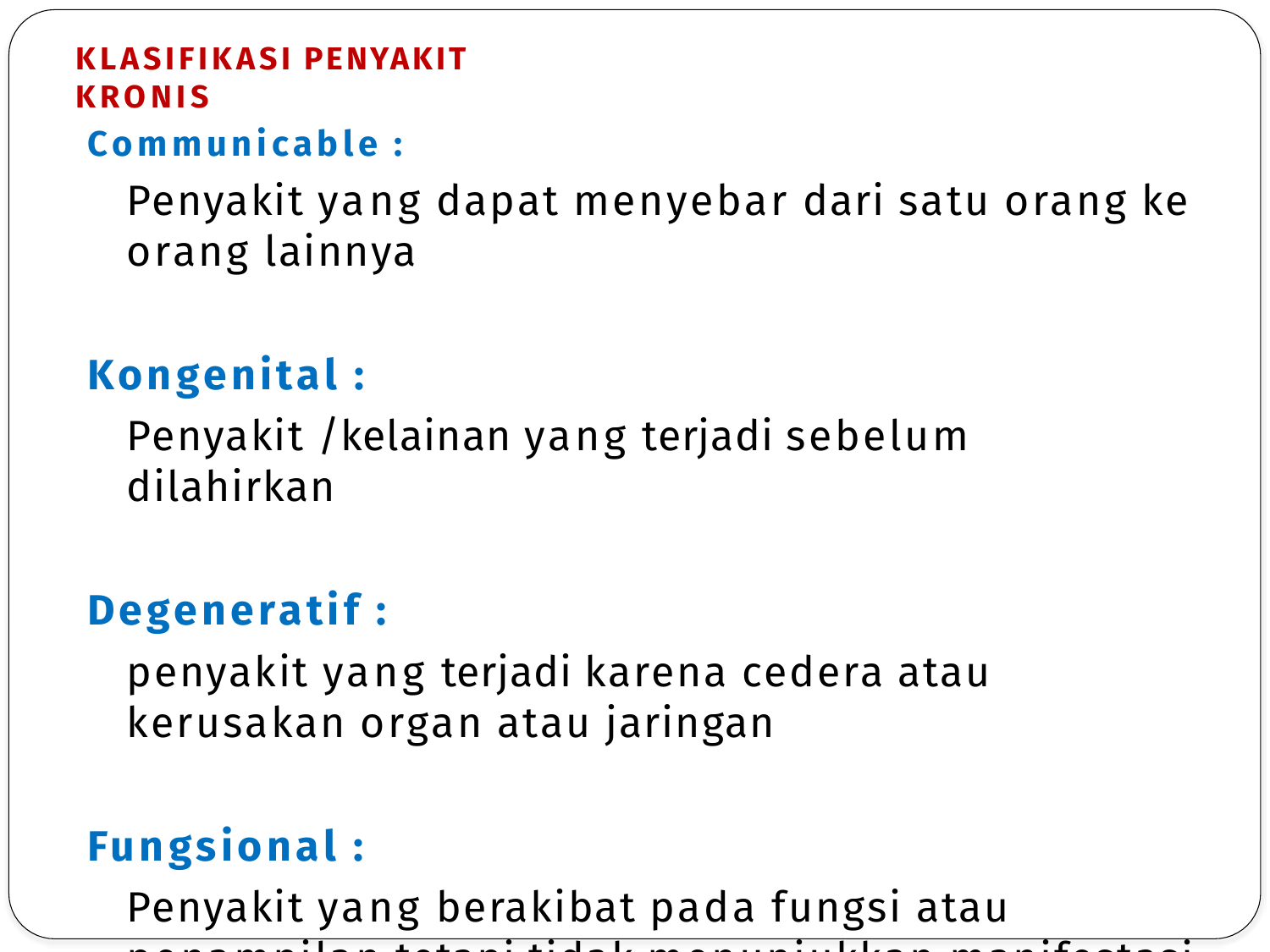

# KLASIFIKASI PENYAKIT KRONIS
Communicable :
Penyakit yang dapat menyebar dari satu orang ke orang lainnya

Kongenital :
Penyakit /kelainan yang terjadi sebelum dilahirkan

Degeneratif :
penyakit yang terjadi karena cedera atau kerusakan organ atau jaringan

Fungsional :
Penyakit yang berakibat pada fungsi atau penampilan tetapi tidak menunjukkan manifestasi